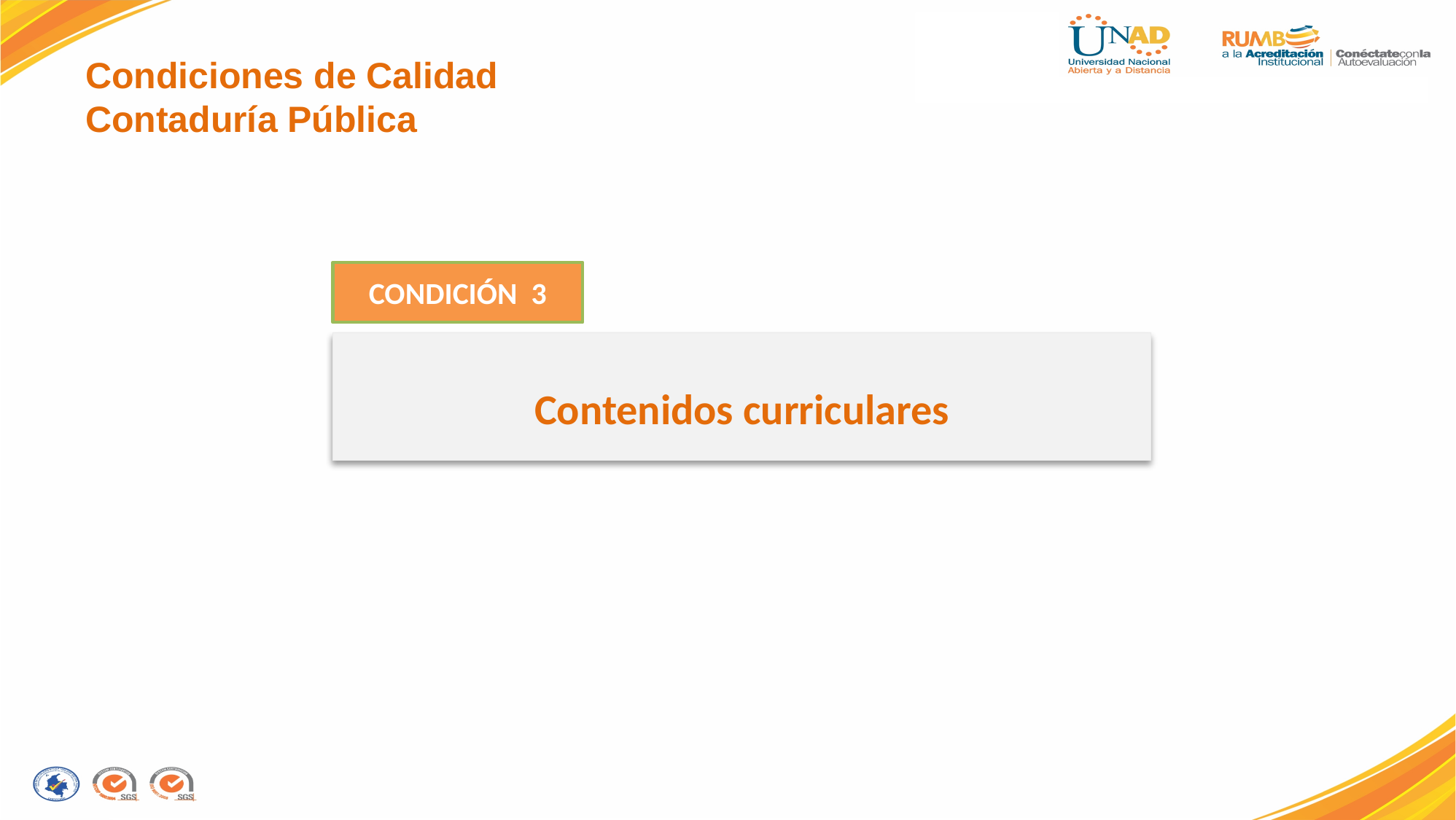

Condiciones de Calidad
Contaduría Pública

CONDICIÓN  3

Contenidos curriculares